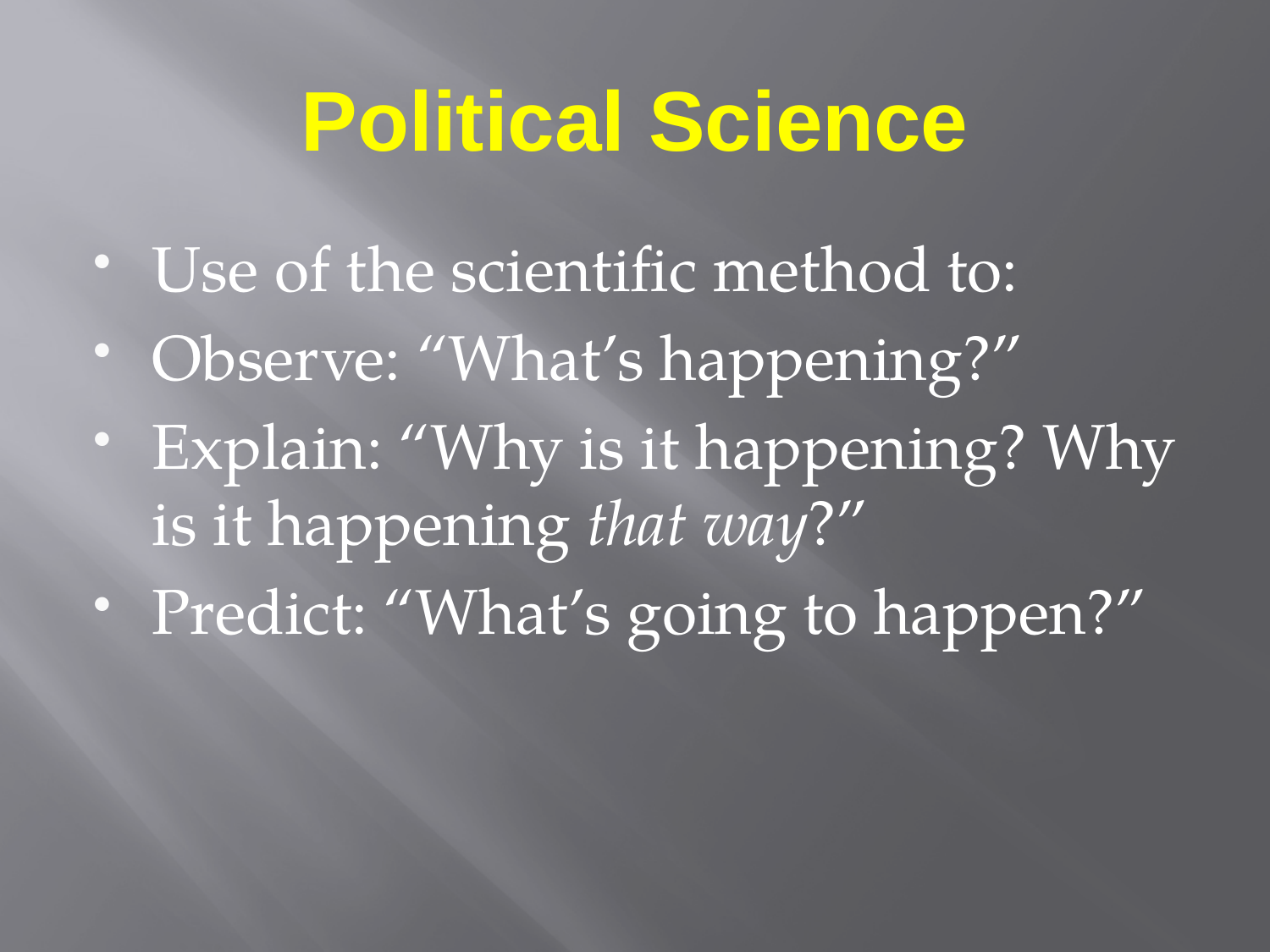

# Political Science
Use of the scientific method to:
Observe: “What’s happening?”
Explain: “Why is it happening? Why is it happening that way?”
Predict: “What’s going to happen?”